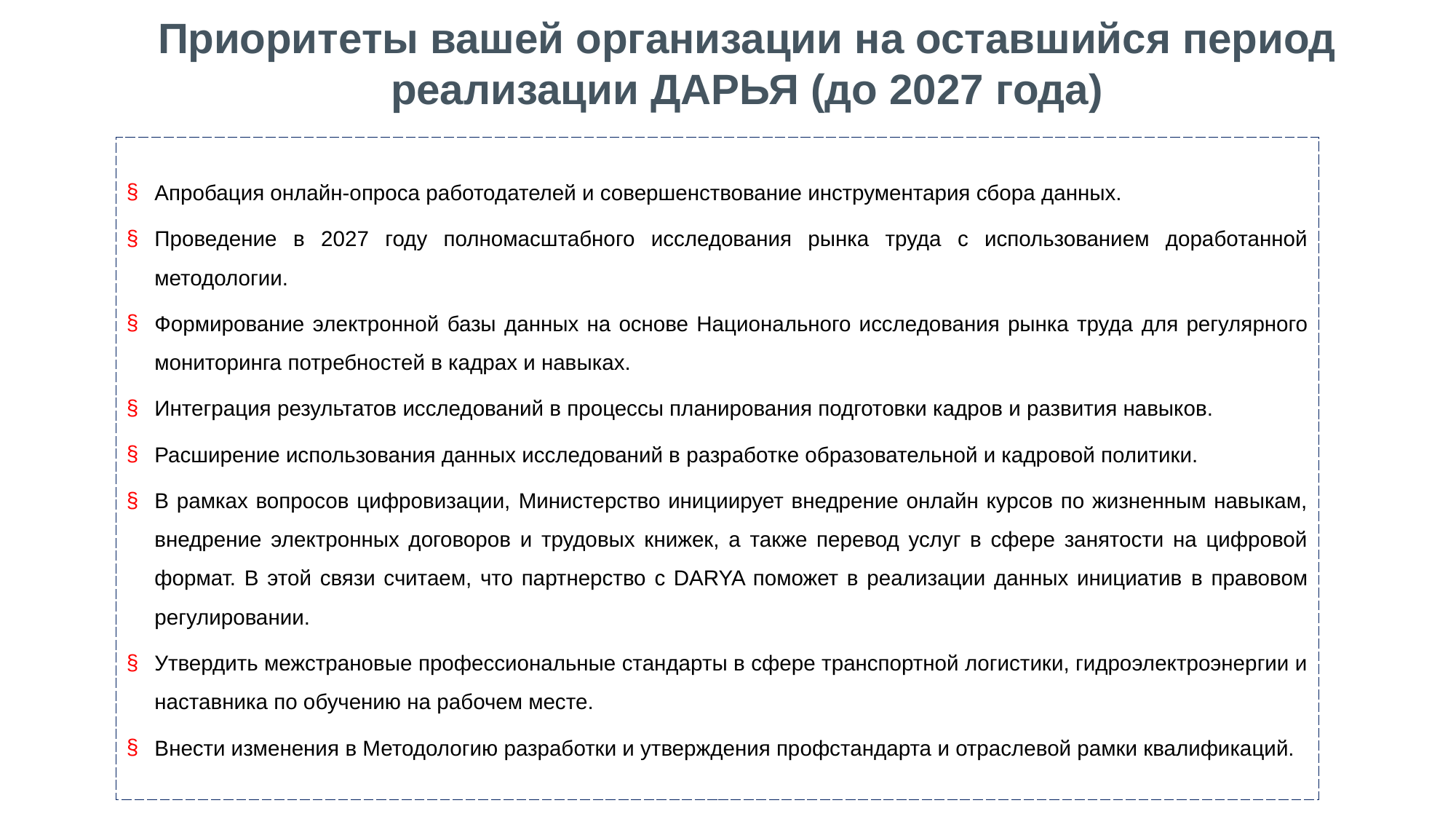

# Приоритеты вашей организации на оставшийся период реализации ДАРЬЯ (до 2027 года)

Апробация онлайн-опроса работодателей и совершенствование инструментария сбора данных.
Проведение в 2027 году полномасштабного исследования рынка труда с использованием доработанной методологии.
Формирование электронной базы данных на основе Национального исследования рынка труда для регулярного мониторинга потребностей в кадрах и навыках.
Интеграция результатов исследований в процессы планирования подготовки кадров и развития навыков.
Расширение использования данных исследований в разработке образовательной и кадровой политики.
В рамках вопросов цифровизации, Министерство инициирует внедрение онлайн курсов по жизненным навыкам, внедрение электронных договоров и трудовых книжек, а также перевод услуг в сфере занятости на цифровой формат. В этой связи считаем, что партнерство с DARYA поможет в реализации данных инициатив в правовом регулировании.
Утвердить межстрановые профессиональные стандарты в сфере транспортной логистики, гидроэлектроэнергии и наставника по обучению на рабочем месте.
Внести изменения в Методологию разработки и утверждения профстандарта и отраслевой рамки квалификаций.